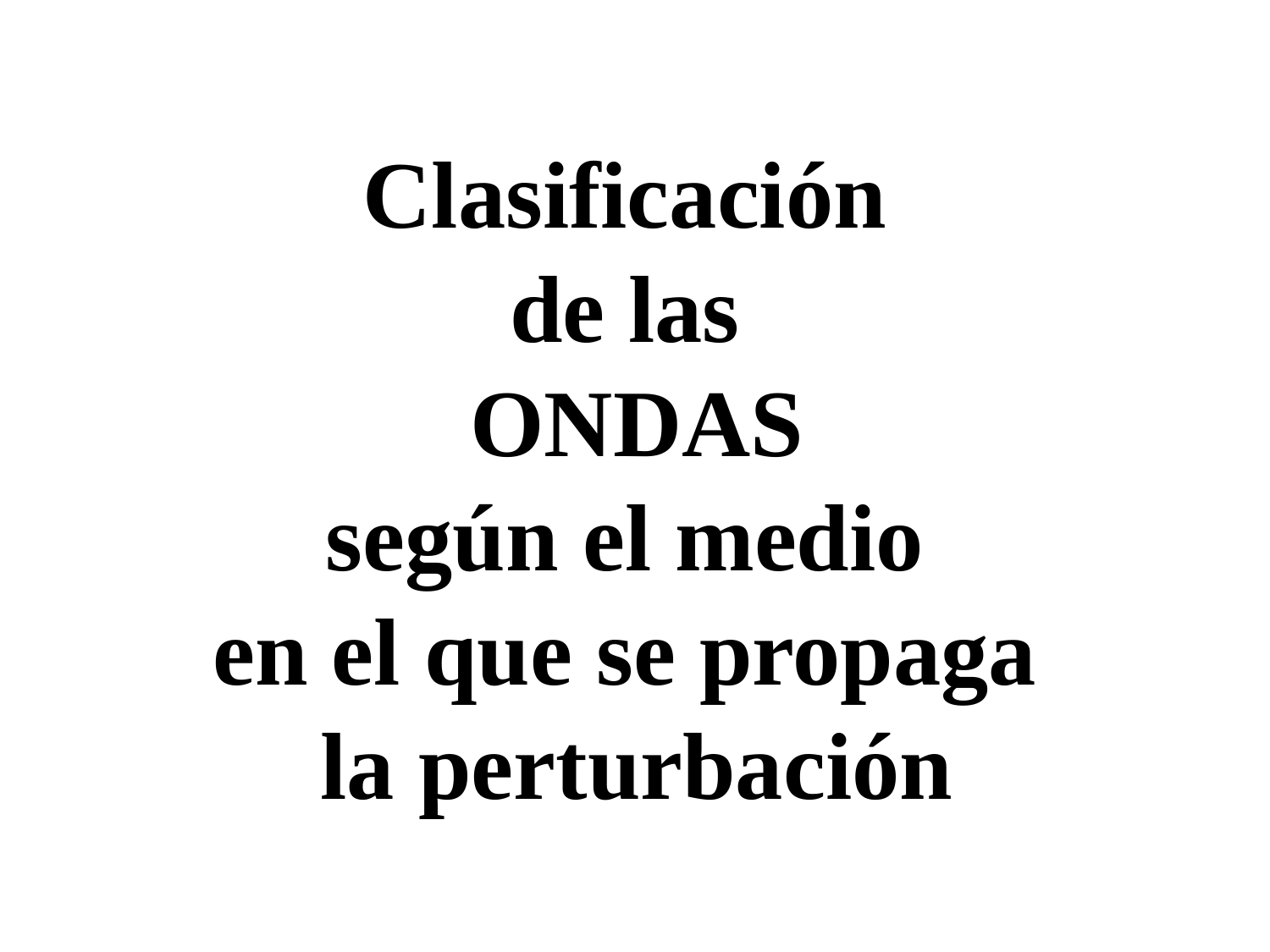

Clasificación
de las
ONDAS
según el medio
en el que se propaga
la perturbación